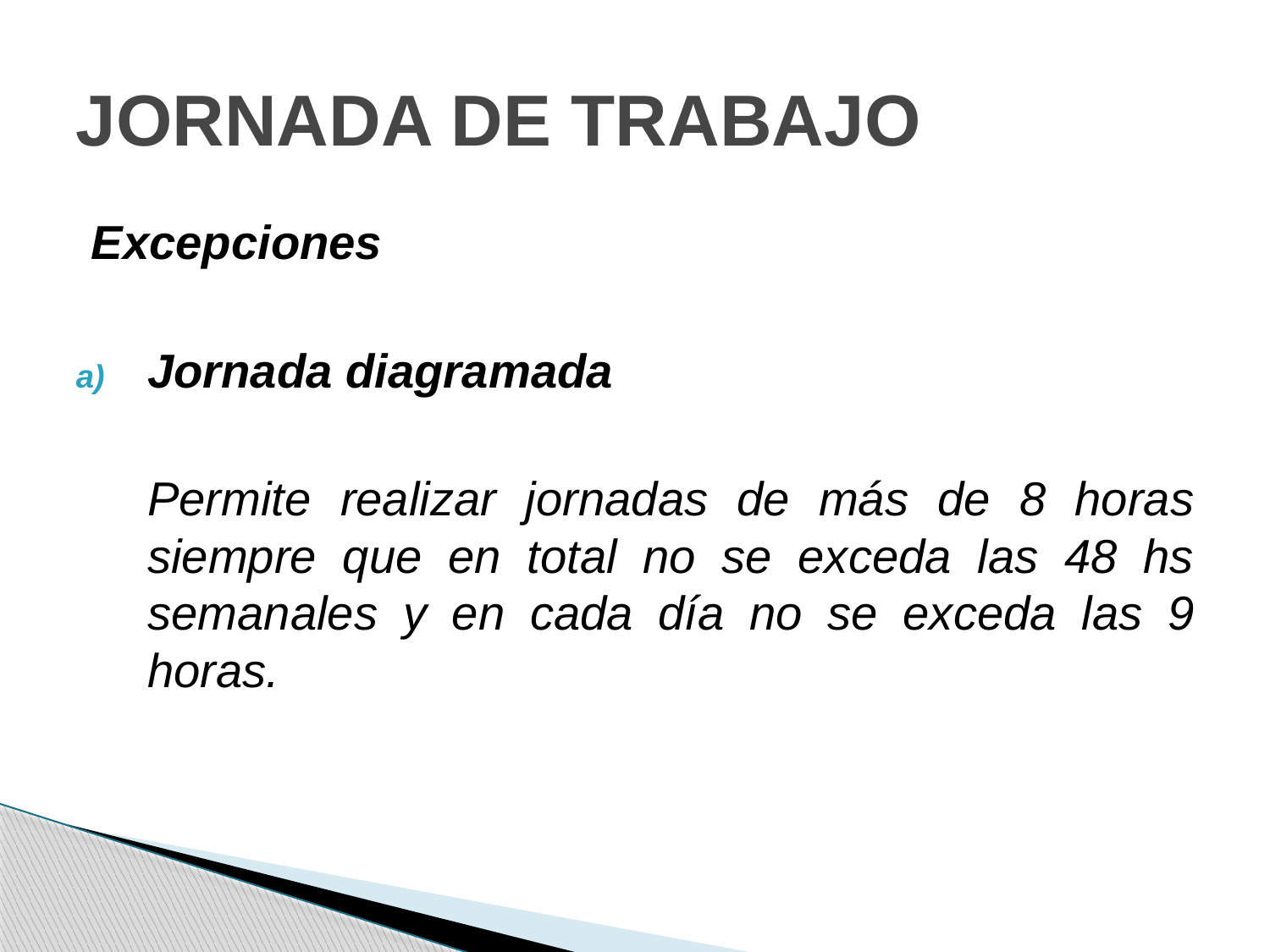

# JORNADA DE TRABAJO
Excepciones

Jornada diagramada

	Permite realizar jornadas de más de 8 horas siempre que en total no se exceda las 48 hs semanales y en cada día no se exceda las 9 horas.